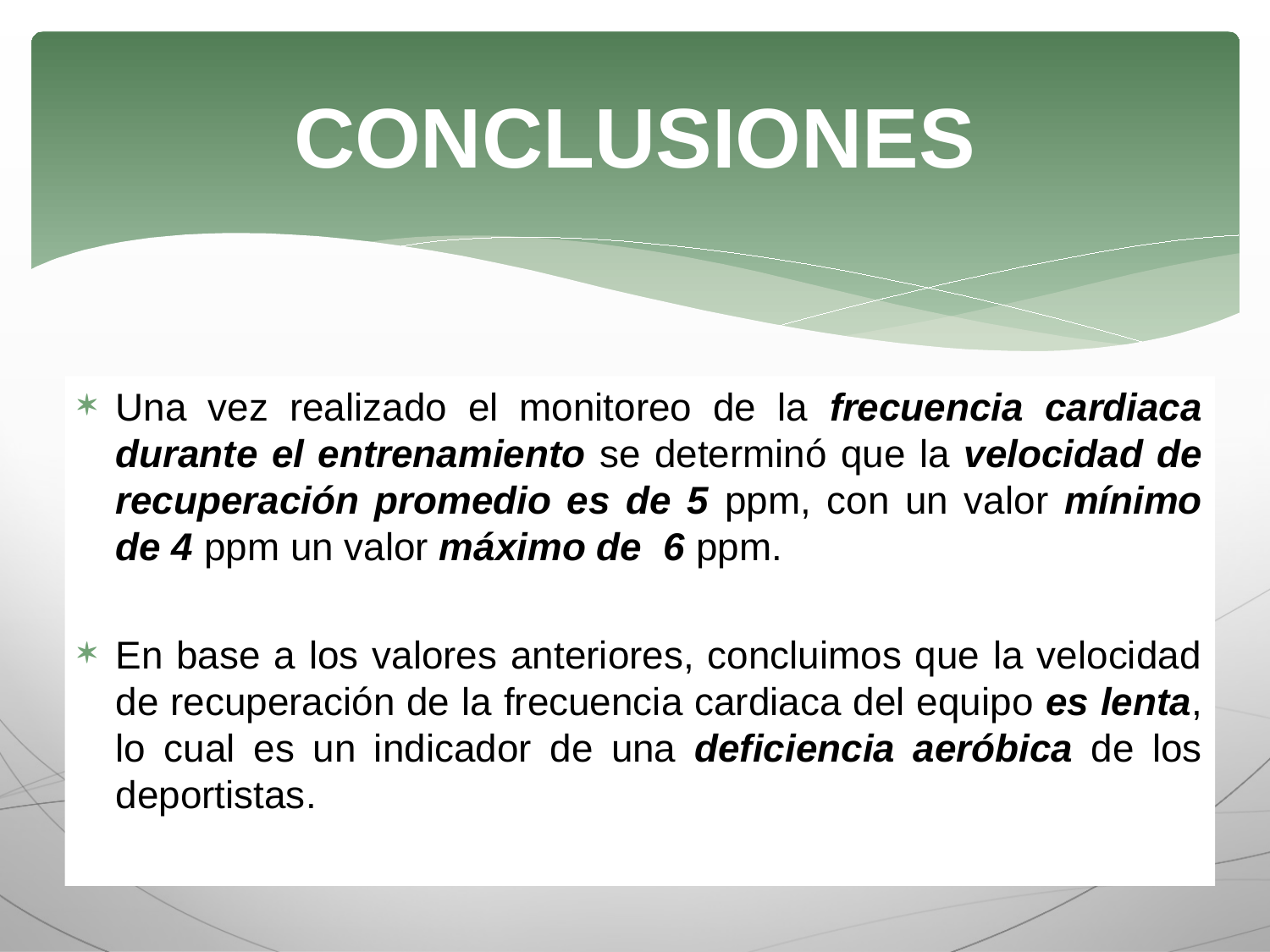

# CONCLUSIONES
Una vez realizado el monitoreo de la frecuencia cardiaca durante el entrenamiento se determinó que la velocidad de recuperación promedio es de 5 ppm, con un valor mínimo de 4 ppm un valor máximo de  6 ppm.

En base a los valores anteriores, concluimos que la velocidad de recuperación de la frecuencia cardiaca del equipo es lenta, lo cual es un indicador de una deficiencia aeróbica de los deportistas.